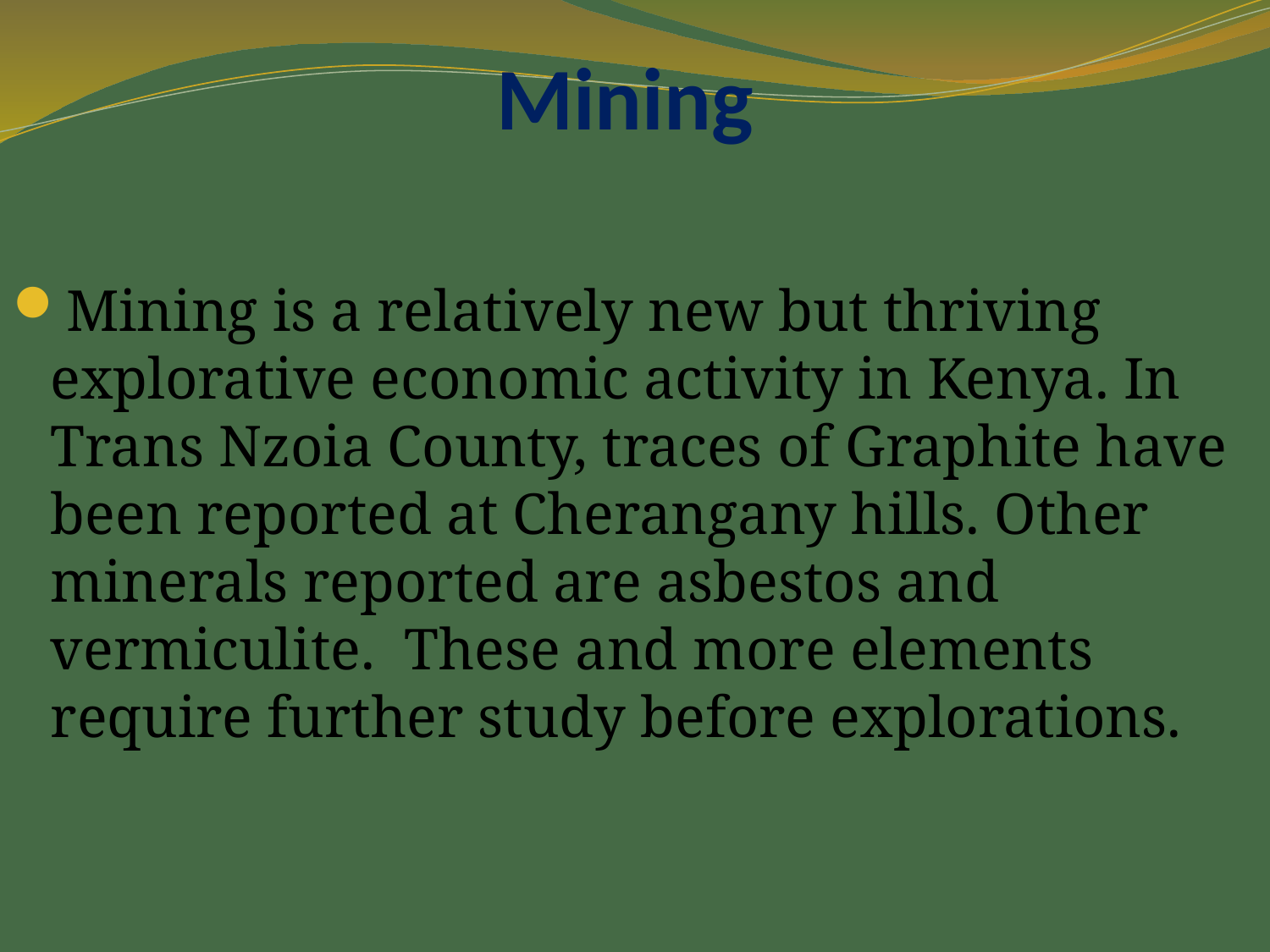

# Mining
Mining is a relatively new but thriving explorative economic activity in Kenya. In Trans Nzoia County, traces of Graphite have been reported at Cherangany hills. Other minerals reported are asbestos and vermiculite.  These and more elements require further study before explorations.